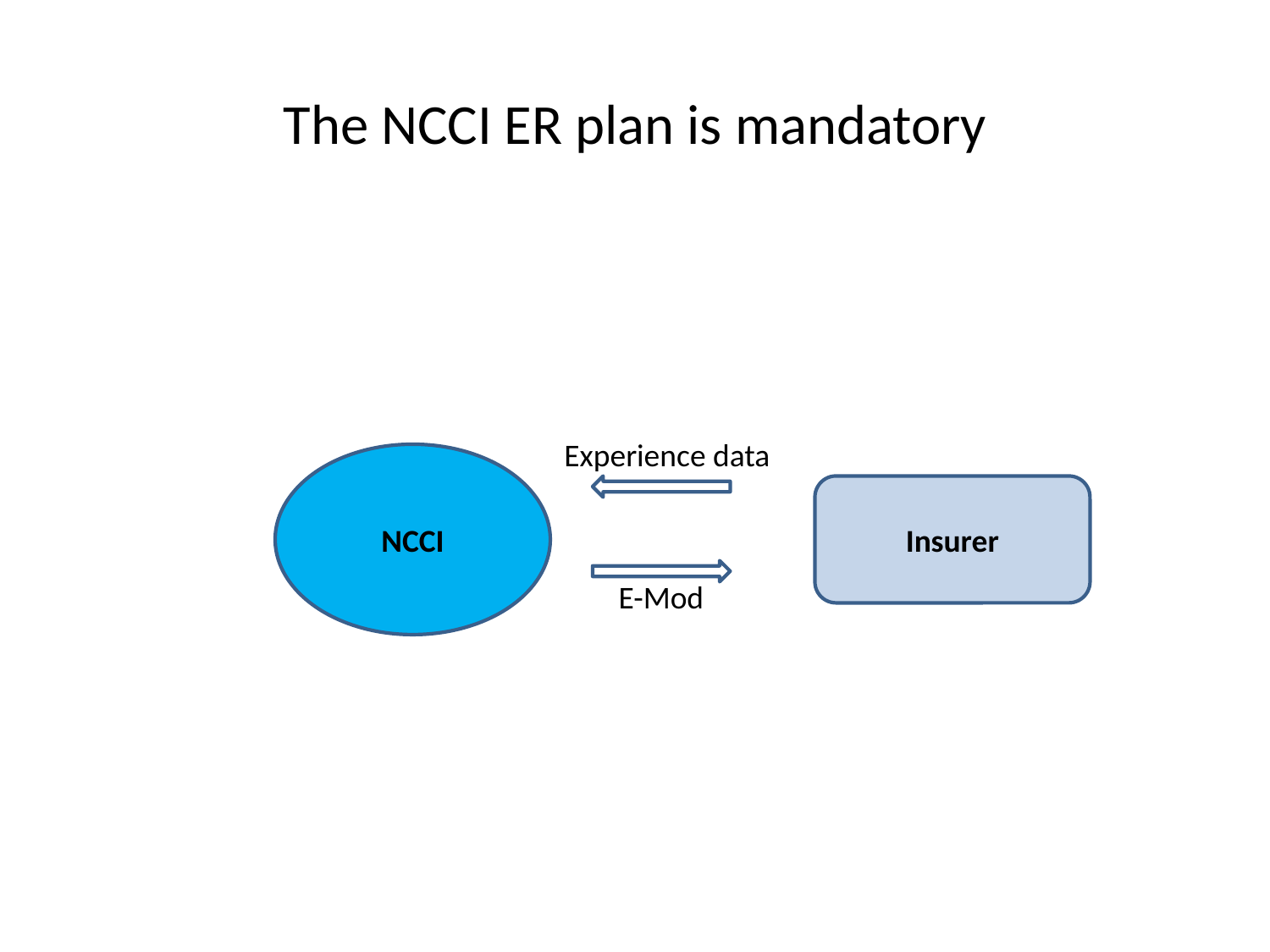

# The NCCI ER plan is mandatory
Experience data
NCCI

Insurer

E-Mod